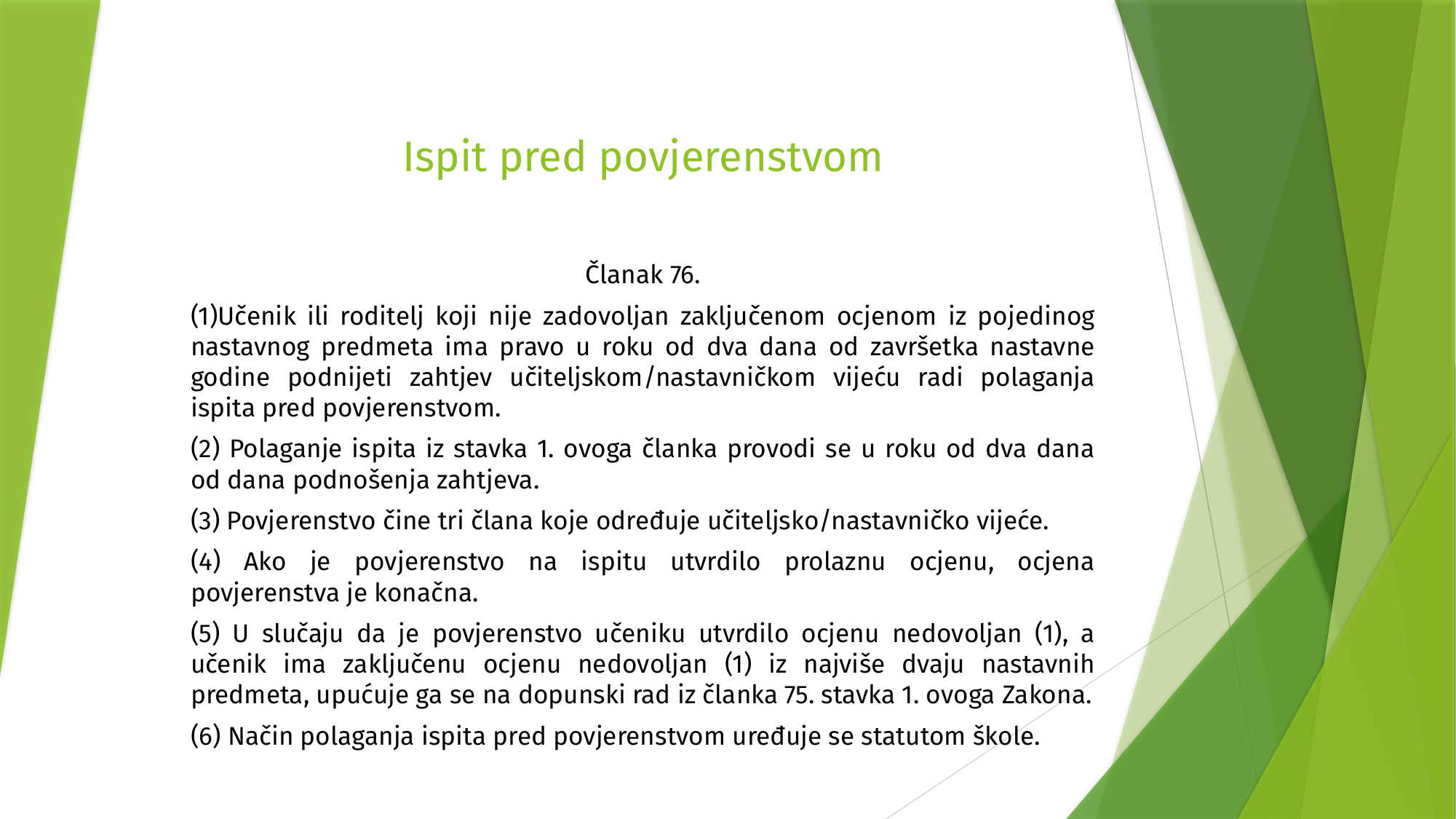

# Ispit pred povjerenstvom

Članak 76.
(1)Učenik ili roditelj koji nije zadovoljan zaključenom ocjenom iz pojedinog nastavnog predmeta ima pravo u roku od dva dana od završetka nastavne godine podnijeti zahtjev učiteljskom/nastavničkom vijeću radi polaganja ispita pred povjerenstvom.
(2) Polaganje ispita iz stavka 1. ovoga članka provodi se u roku od dva dana od dana podnošenja zahtjeva.
(3) Povjerenstvo čine tri člana koje određuje učiteljsko/nastavničko vijeće.
(4) Ako je povjerenstvo na ispitu utvrdilo prolaznu ocjenu, ocjena povjerenstva je konačna.
(5) U slučaju da je povjerenstvo učeniku utvrdilo ocjenu nedovoljan (1), a učenik ima zaključenu ocjenu nedovoljan (1) iz najviše dvaju nastavnih predmeta, upućuje ga se na dopunski rad iz članka 75. stavka 1. ovoga Zakona.
(6) Način polaganja ispita pred povjerenstvom uređuje se statutom škole.